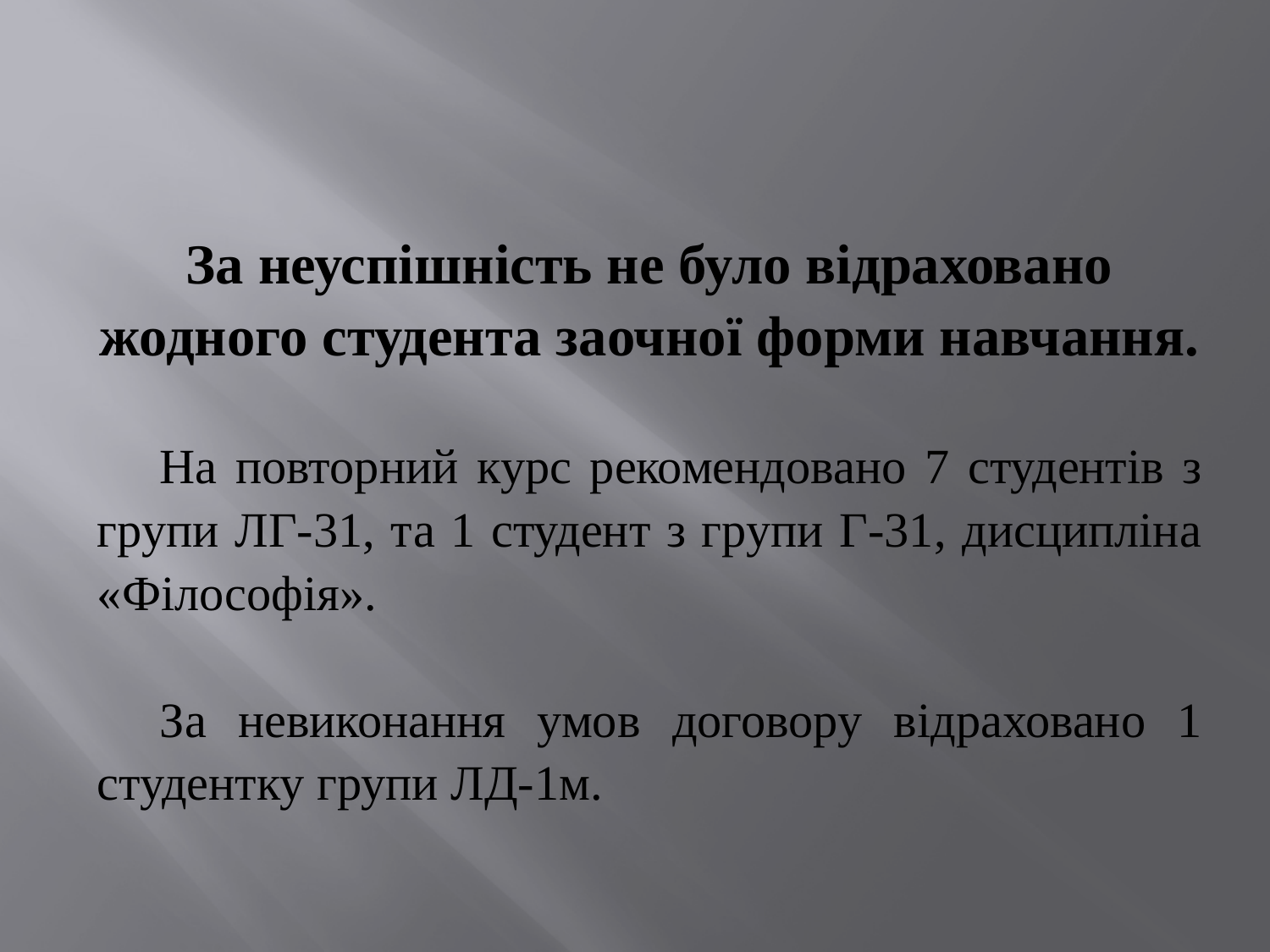

За неуспішність не було відраховано жодного студента заочної форми навчання.

На повторний курс рекомендовано 7 студентів з групи ЛГ-31, та 1 студент з групи Г-31, дисципліна «Філософія».

За невиконання умов договору відраховано 1 студентку групи ЛД-1м.
#